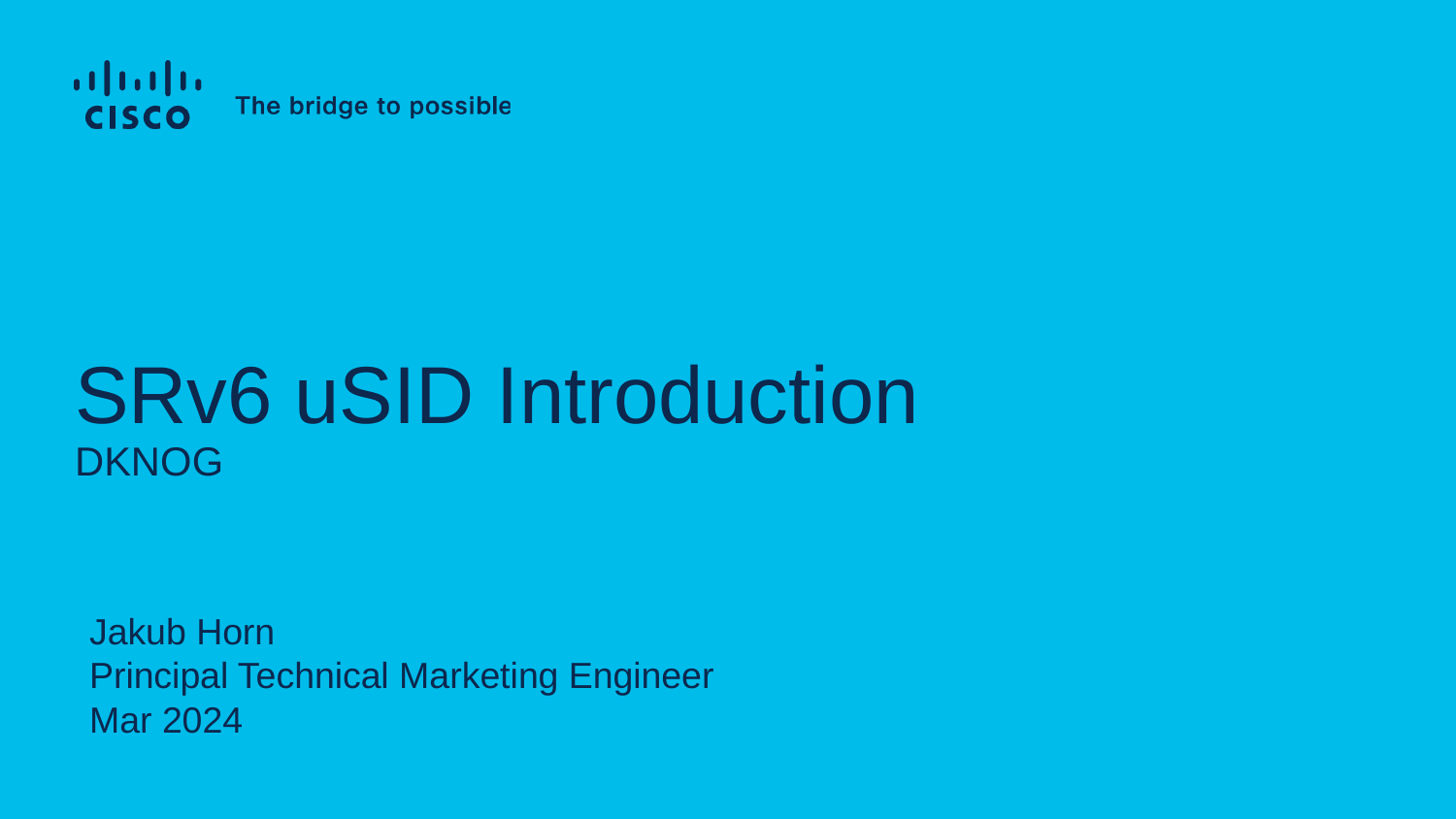

# SRv6 uSID Introduction DKNOG
Jakub Horn
Principal Technical Marketing Engineer
Mar 2024